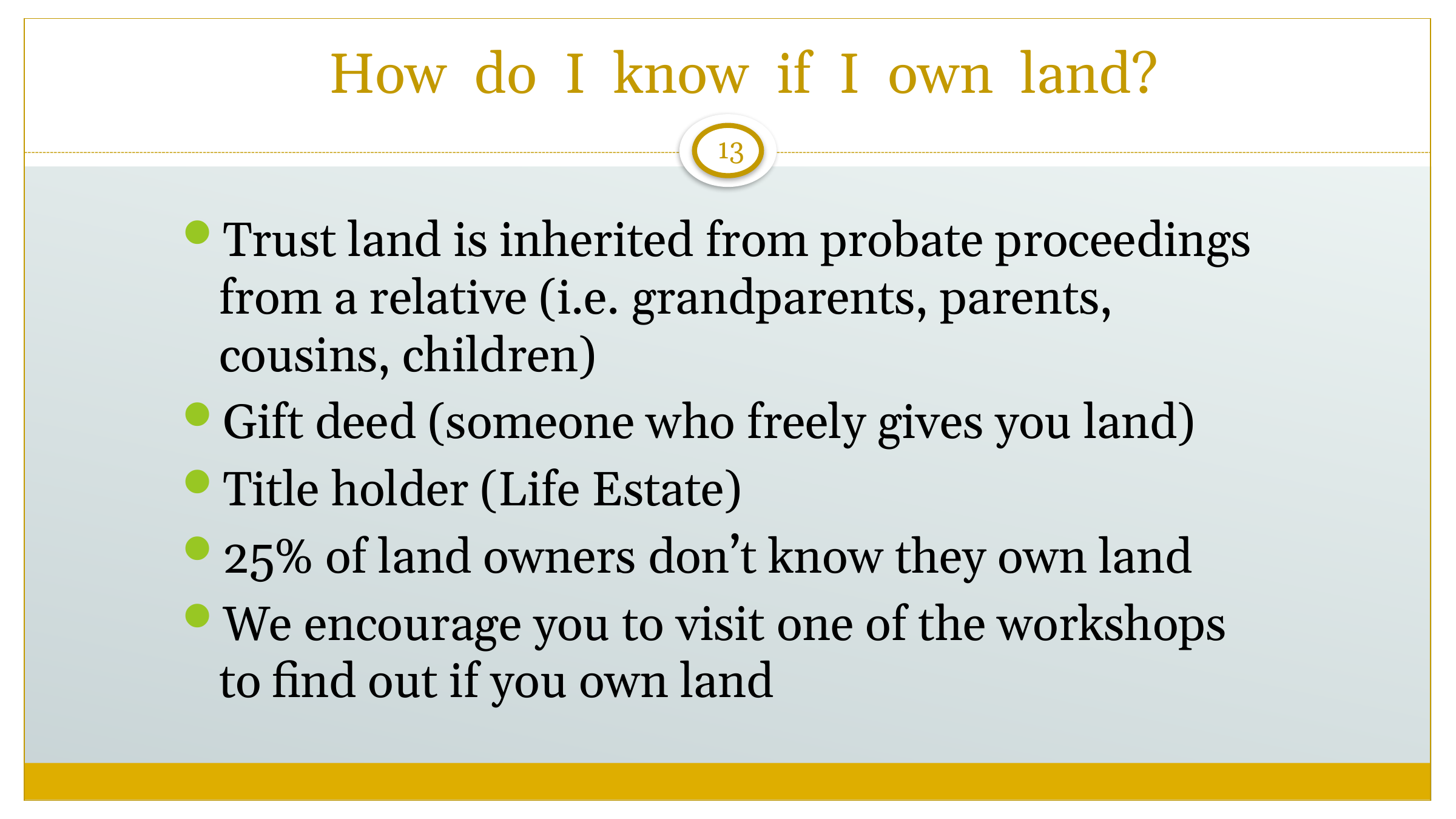

# How  do  I  know  if  I  own  land?
13
Trust land is inherited from probate proceedings from a relative (i.e. grandparents, parents, cousins, children)
Gift deed (someone who freely gives you land)
Title holder (Life Estate)
25% of land owners don’t know they own land
We encourage you to visit one of the workshops to find out if you own land